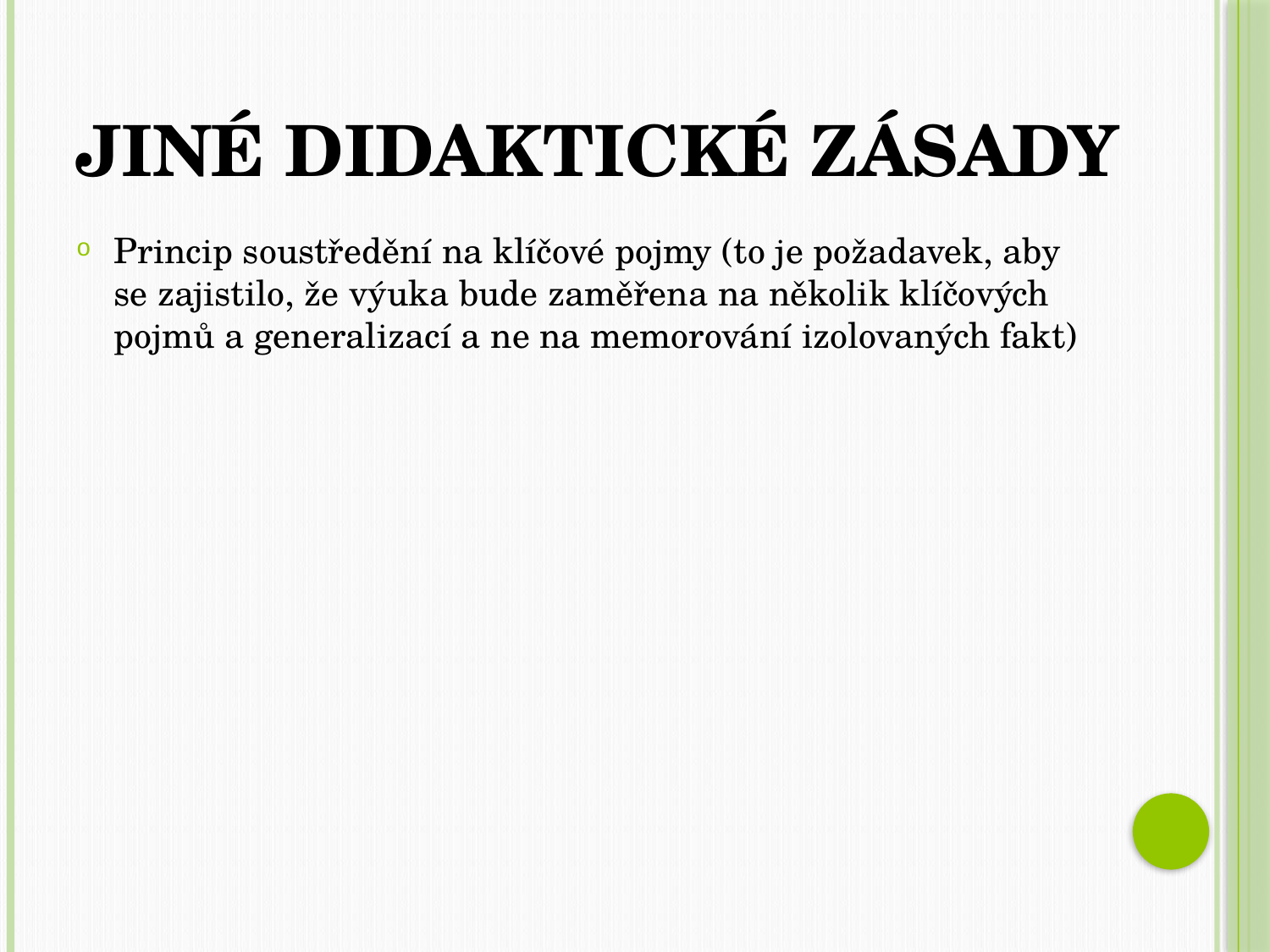

# Jiné didaktické zásady
Princip soustředění na klíčové pojmy (to je požadavek, aby se zajistilo, že výuka bude zaměřena na několik klíčových pojmů a generalizací a ne na memorování izolovaných fakt)